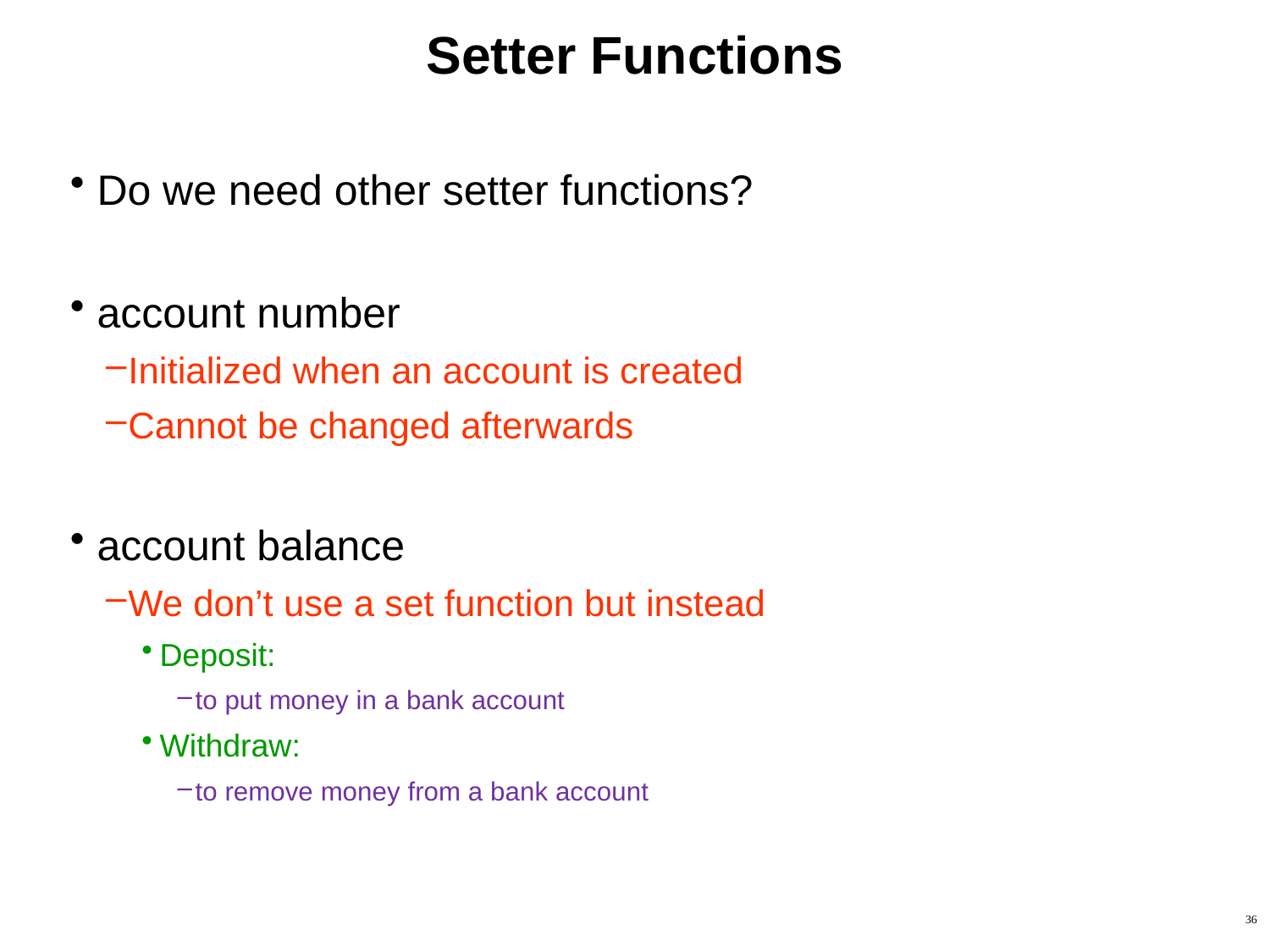

# Setter Functions
Do we need other setter functions?

account number
Initialized when an account is created
Cannot be changed afterwards

account balance
We don’t use a set function but instead
Deposit:
to put money in a bank account
Withdraw:
to remove money from a bank account
36